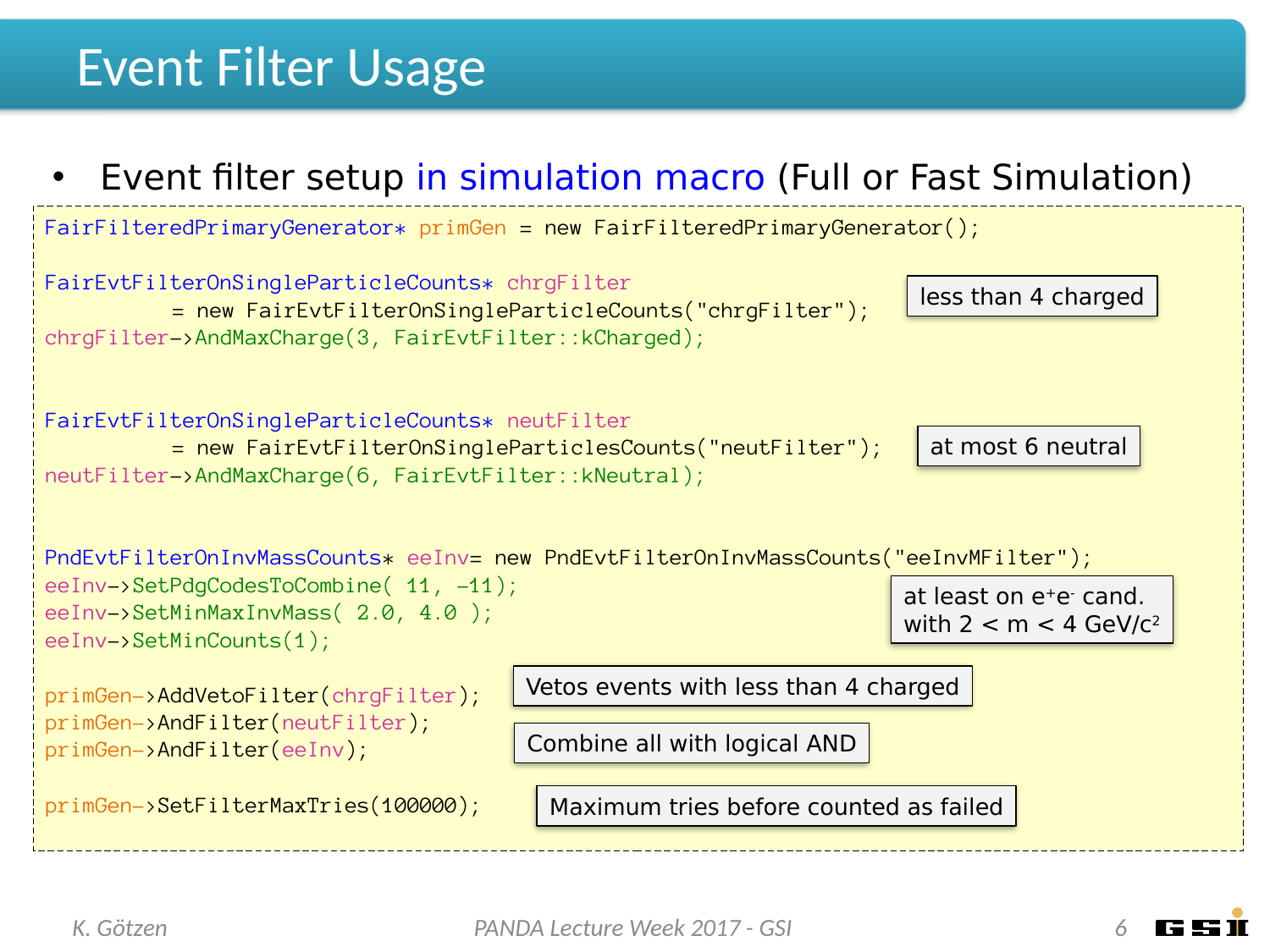

# Event Filter Usage
Event filter setup in simulation macro (Full or Fast Simulation)
FairFilteredPrimaryGenerator* primGen = new FairFilteredPrimaryGenerator();

FairEvtFilterOnSingleParticleCounts* chrgFilter
	= new FairEvtFilterOnSingleParticleCounts("chrgFilter");
chrgFilter->AndMaxCharge(3, FairEvtFilter::kCharged);

FairEvtFilterOnSingleParticleCounts* neutFilter
	= new FairEvtFilterOnSingleParticlesCounts("neutFilter");
neutFilter->AndMaxCharge(6, FairEvtFilter::kNeutral);

PndEvtFilterOnInvMassCounts* eeInv= new PndEvtFilterOnInvMassCounts("eeInvMFilter");
eeInv->SetPdgCodesToCombine( 11, -11);
eeInv->SetMinMaxInvMass( 2.0, 4.0 );
eeInv->SetMinCounts(1);

primGen->AddVetoFilter(chrgFilter);
primGen->AndFilter(neutFilter);
primGen->AndFilter(eeInv);

primGen->SetFilterMaxTries(100000);

less than 4 charged
at most 6 neutral
at least on e+e- cand.
with 2 < m < 4 GeV/c2
Vetos events with less than 4 charged
Combine all with logical AND
Maximum tries before counted as failed
K. Götzen
PANDA Lecture Week 2017 - GSI
6